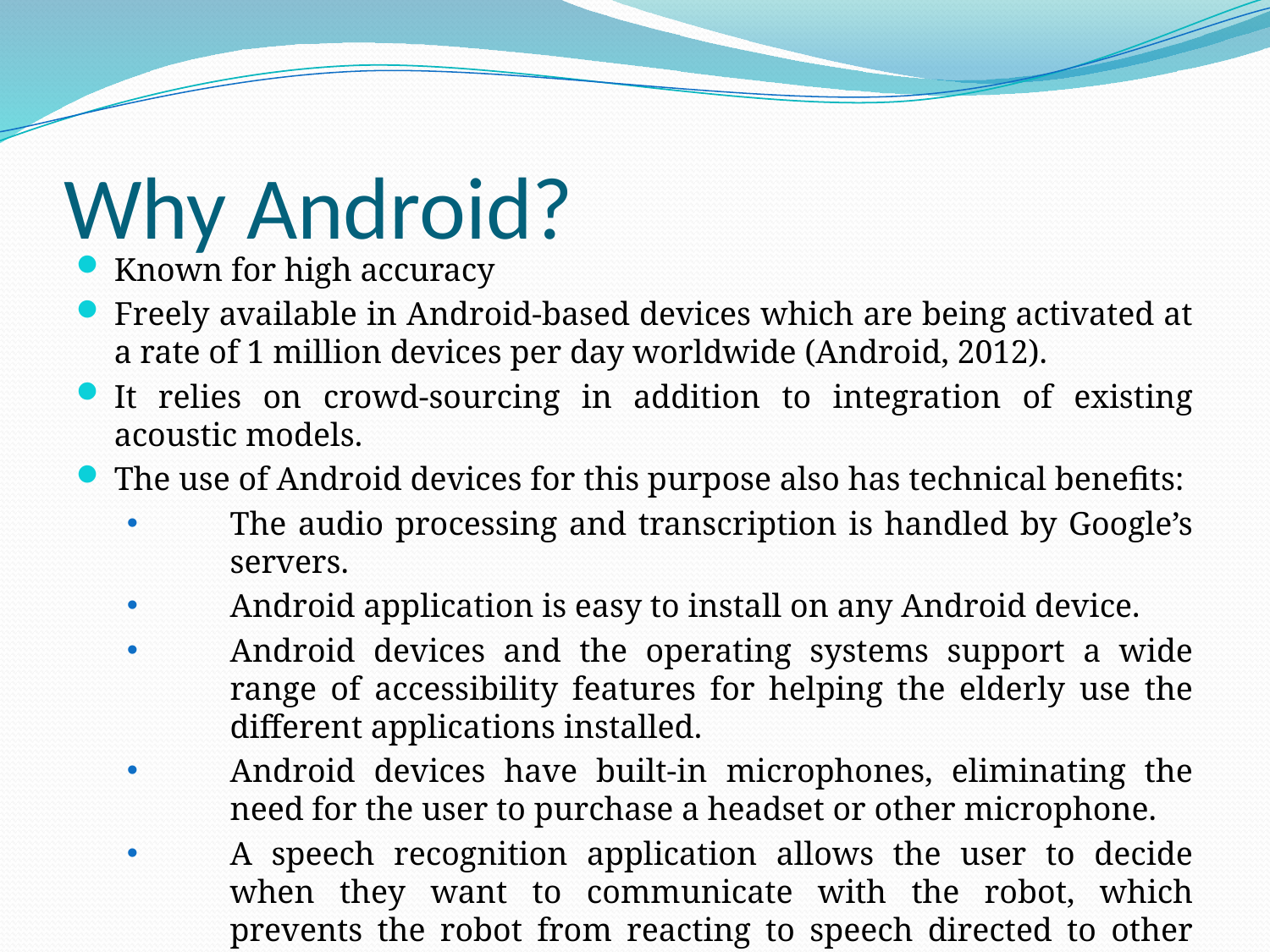

# Why Android?
Known for high accuracy
Freely available in Android-based devices which are being activated at a rate of 1 million devices per day worldwide (Android, 2012).
It relies on crowd-sourcing in addition to integration of existing acoustic models.
The use of Android devices for this purpose also has technical benefits:
The audio processing and transcription is handled by Google’s servers.
Android application is easy to install on any Android device.
Android devices and the operating systems support a wide range of accessibility features for helping the elderly use the different applications installed.
Android devices have built-in microphones, eliminating the need for the user to purchase a headset or other microphone.
A speech recognition application allows the user to decide when they want to communicate with the robot, which prevents the robot from reacting to speech directed to other people.